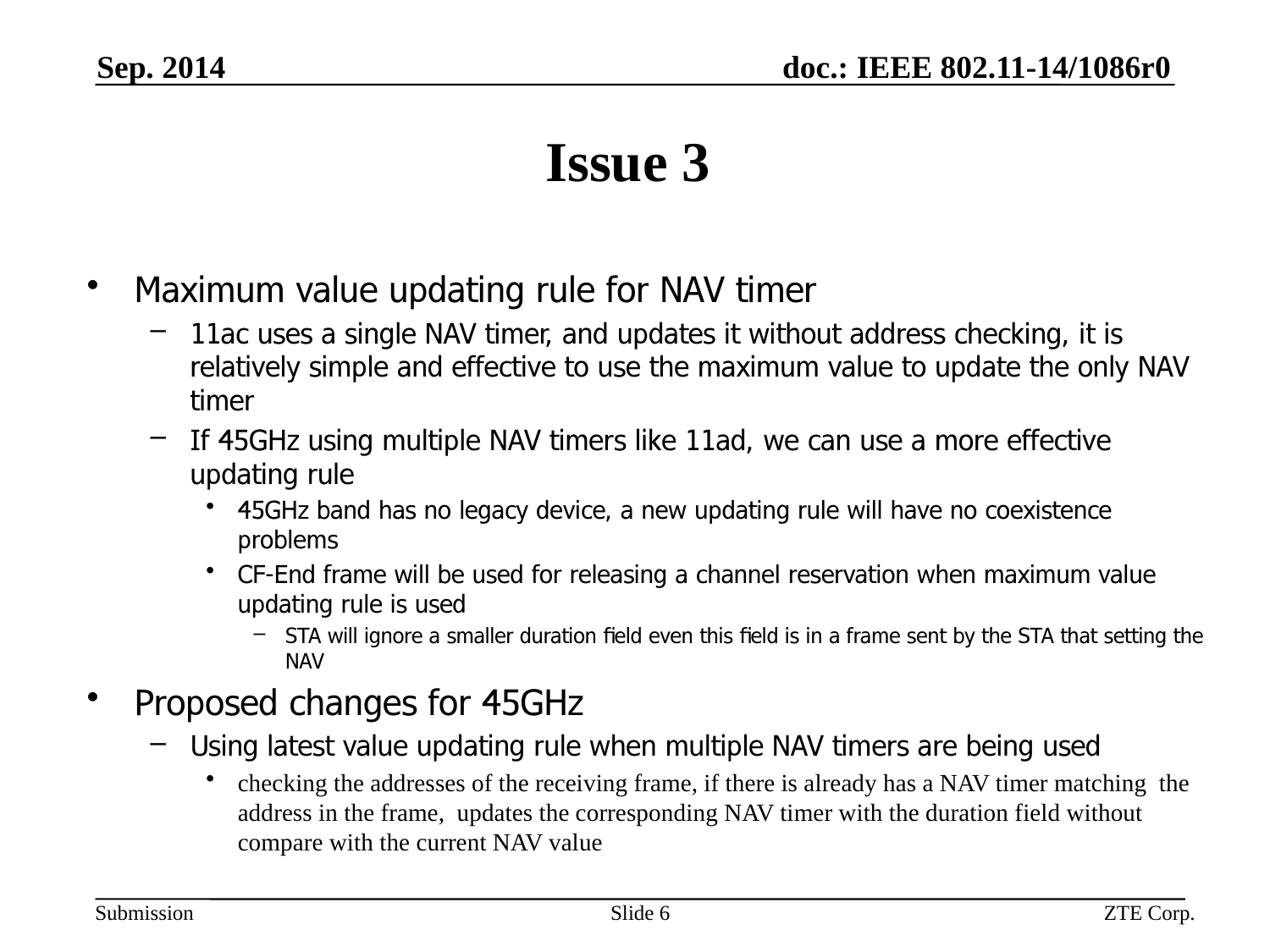

Sep. 2014
# Issue 3

Maximum value updating rule for NAV timer
11ac uses a single NAV timer, and updates it without address checking, it is relatively simple and effective to use the maximum value to update the only NAV timer
If 45GHz using multiple NAV timers like 11ad, we can use a more effective updating rule
45GHz band has no legacy device, a new updating rule will have no coexistence problems
CF-End frame will be used for releasing a channel reservation when maximum value updating rule is used
STA will ignore a smaller duration field even this field is in a frame sent by the STA that setting the NAV
Proposed changes for 45GHz
Using latest value updating rule when multiple NAV timers are being used
checking the addresses of the receiving frame, if there is already has a NAV timer matching  the address in the frame,  updates the corresponding NAV timer with the duration field without compare with the current NAV value

Slide 6
ZTE Corp.